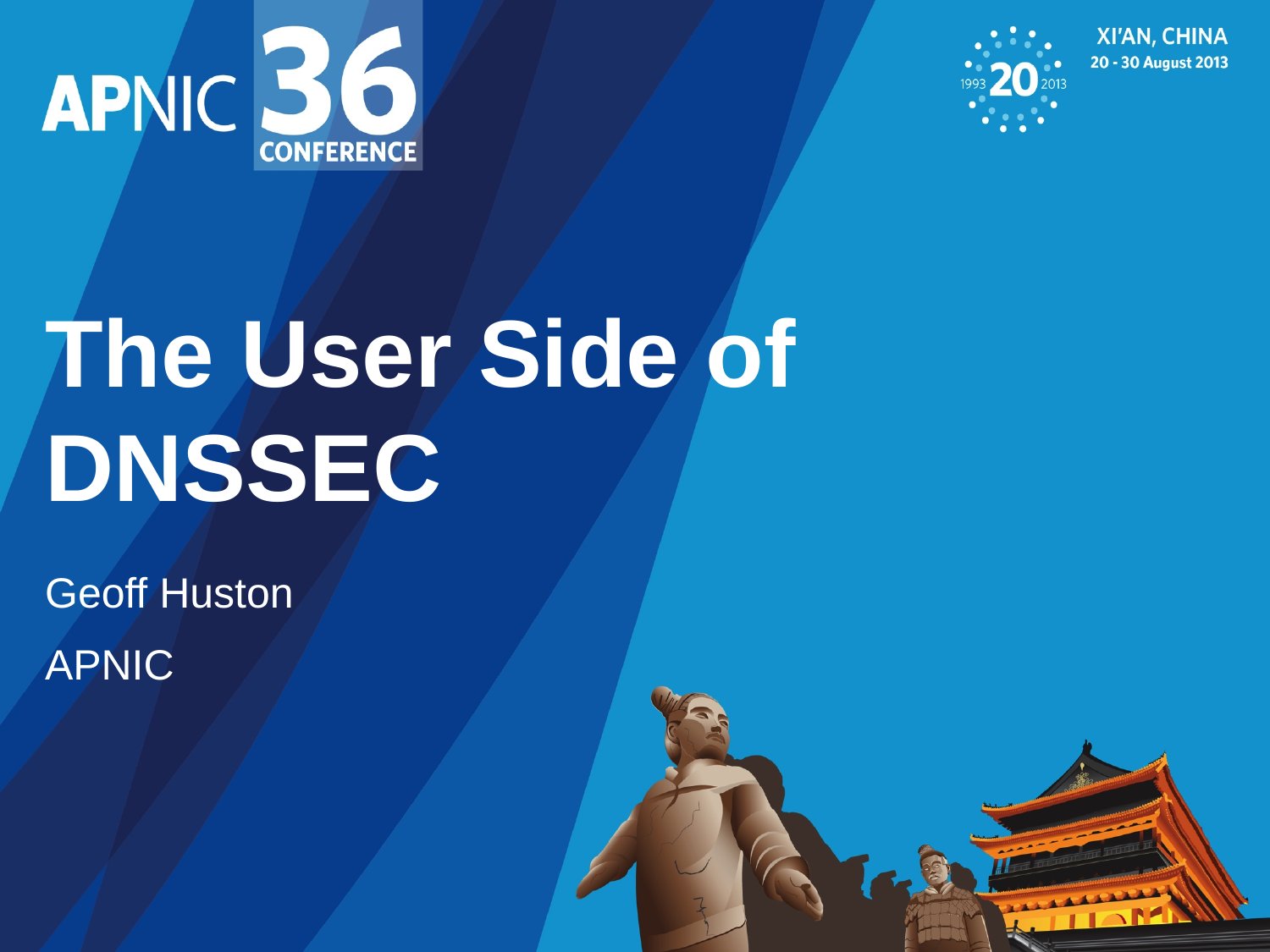

# The User Side of DNSSEC
Geoff Huston
APNIC